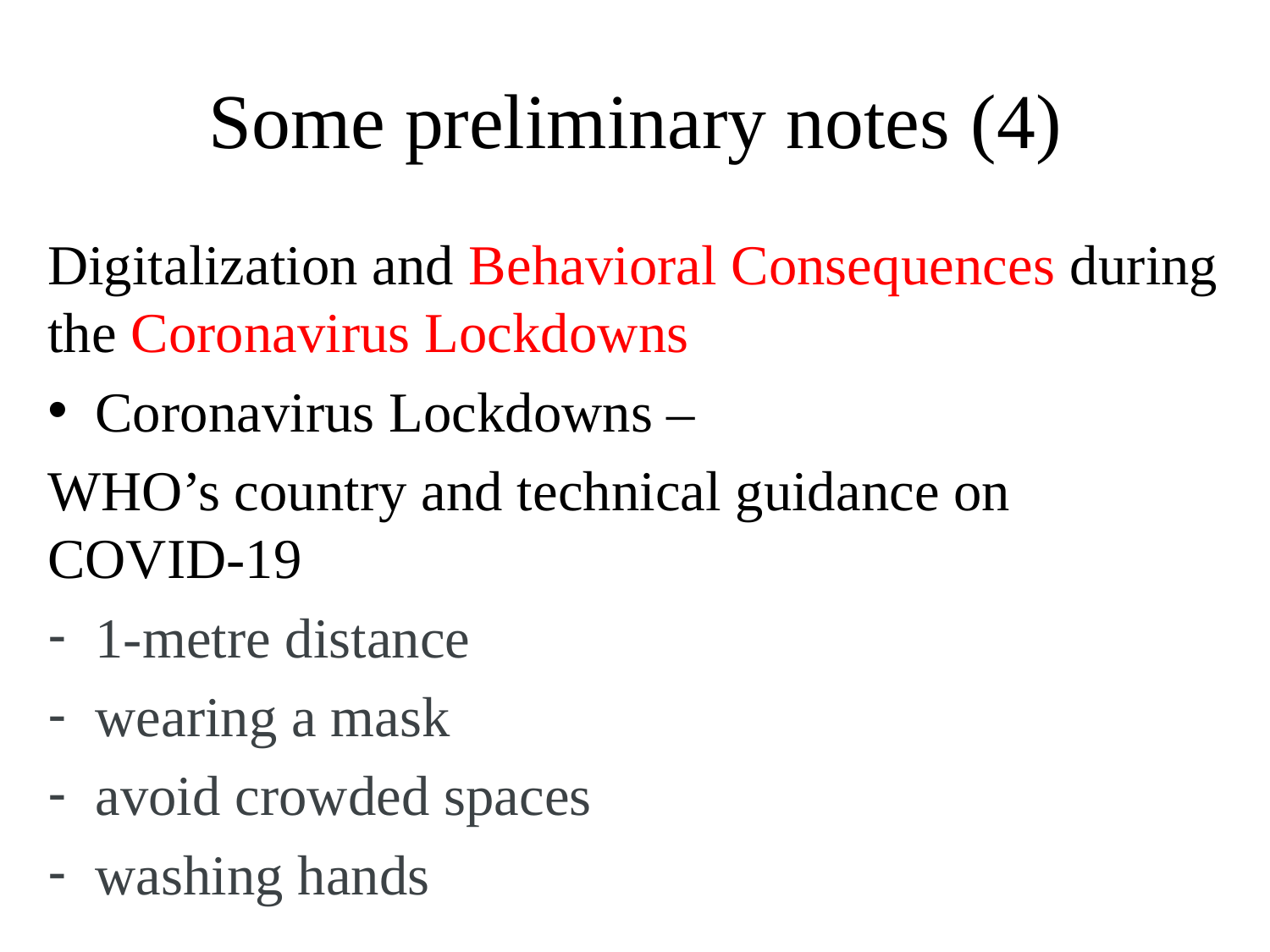

# Some preliminary notes (4)
Digitalization and Behavioral Consequences during the Coronavirus Lockdowns
Coronavirus Lockdowns –
WHO’s country and technical guidance on COVID-19
1-metre distance
wearing a mask
avoid crowded spaces
washing hands